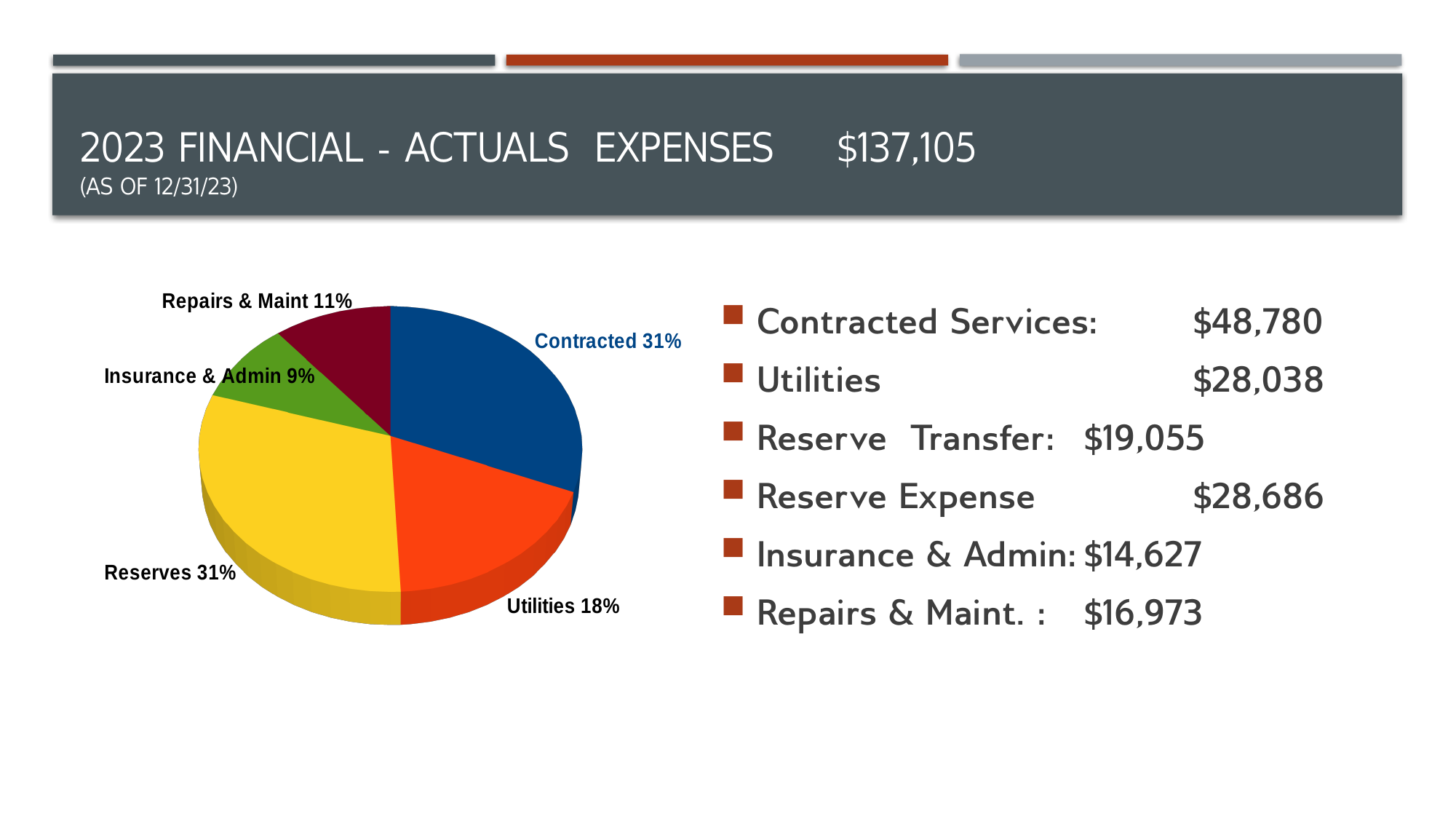

# 2023 Financial - Actuals  Expenses     $137,105 (as of 12/31/23)

[unsupported chart]

Contracted Services:	$48,780
Utilities			$28,038
Reserve  Transfer:	$19,055
Reserve Expense		$28,686
Insurance & Admin:	$14,627
Repairs & Maint. :	$16,973